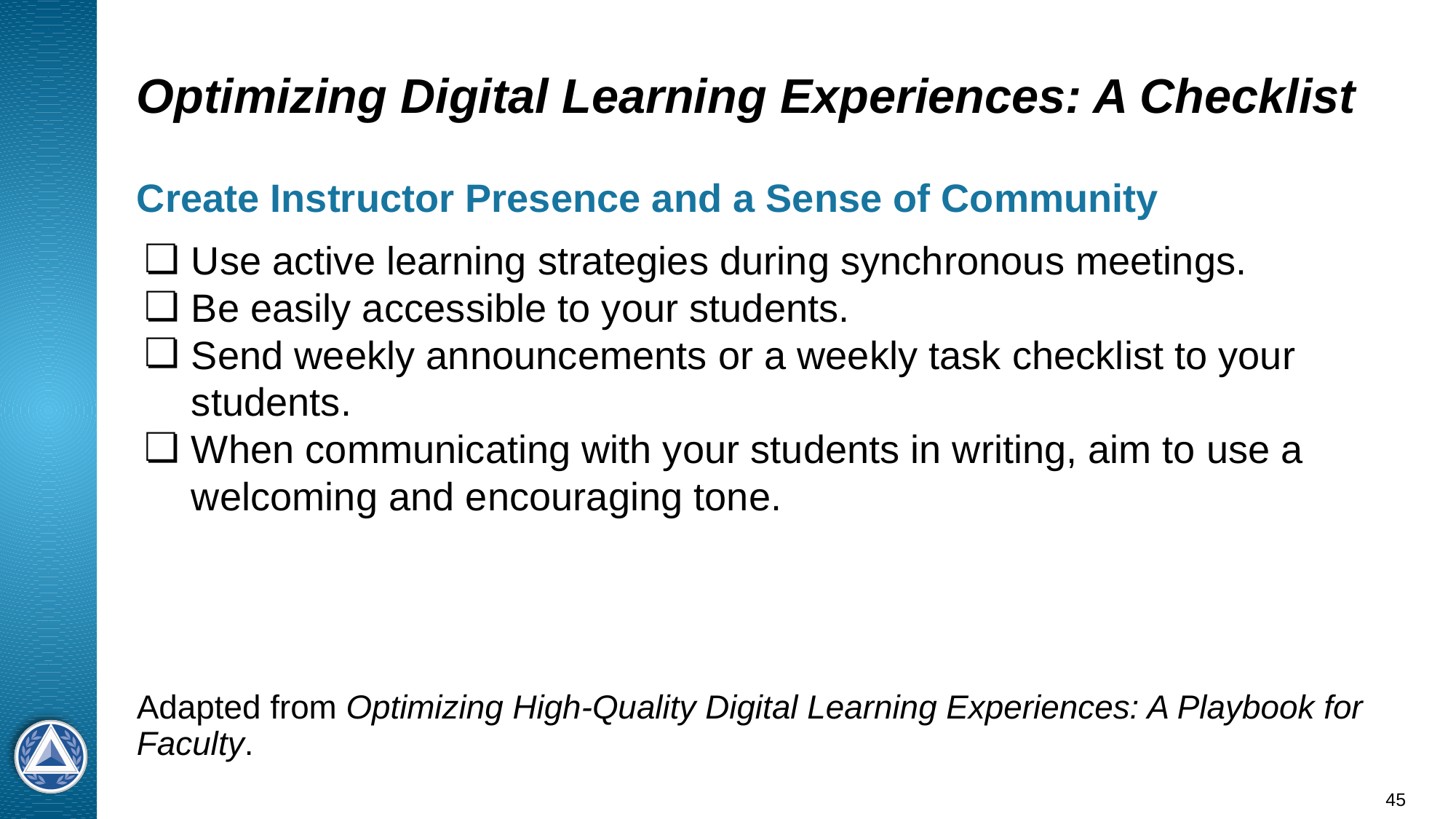

# Optimizing Digital Learning Experiences: A Checklist
Create Instructor Presence and a Sense of Community
Use active learning strategies during synchronous meetings.
Be easily accessible to your students.
Send weekly announcements or a weekly task checklist to your students.
When communicating with your students in writing, aim to use a welcoming and encouraging tone.
Adapted from Optimizing High-Quality Digital Learning Experiences: A Playbook for Faculty.